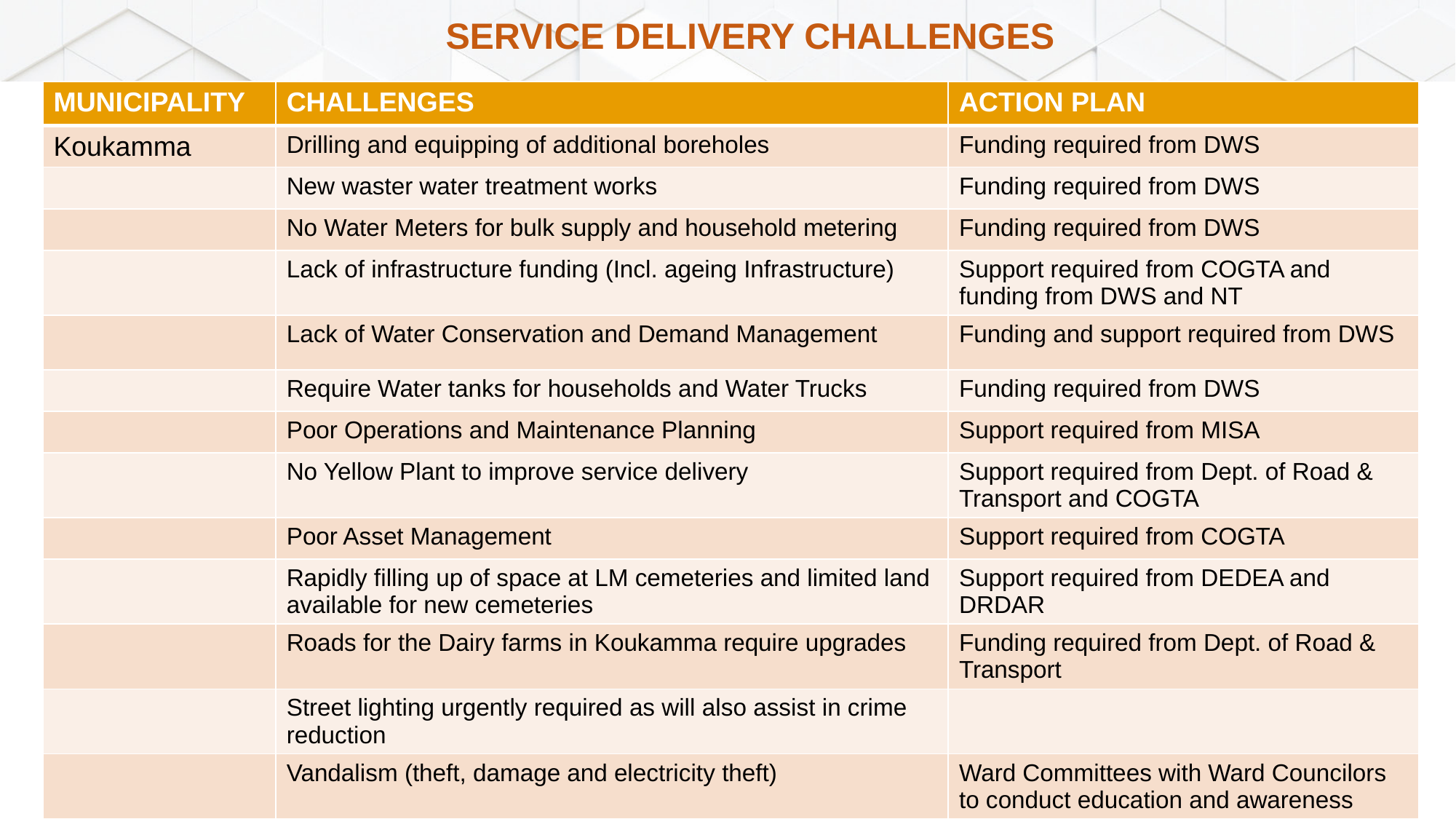

Service delivery cHALLENGES
| MUNICIPALITY | CHALLENGES | ACTION PLAN |
| --- | --- | --- |
| Koukamma | Drilling and equipping of additional boreholes | Funding required from DWS |
|  | New waster water treatment works | Funding required from DWS |
|  | No Water Meters for bulk supply and household metering | Funding required from DWS |
|  | Lack of infrastructure funding (Incl. ageing Infrastructure) | Support required from COGTA and funding from DWS and NT |
|  | Lack of Water Conservation and Demand Management | Funding and support required from DWS |
|  | Require Water tanks for households and Water Trucks | Funding required from DWS |
|  | Poor Operations and Maintenance Planning | Support required from MISA |
|  | No Yellow Plant to improve service delivery | Support required from Dept. of Road & Transport and COGTA |
|  | Poor Asset Management | Support required from COGTA |
|  | Rapidly filling up of space at LM cemeteries and limited land available for new cemeteries | Support required from DEDEA and DRDAR |
|  | Roads for the Dairy farms in Koukamma require upgrades | Funding required from Dept. of Road & Transport |
|  | Street lighting urgently required as will also assist in crime reduction |  |
|  | Vandalism (theft, damage and electricity theft) | Ward Committees with Ward Councilors to conduct education and awareness |
|  | Shortage of service delivery vehicles |  |